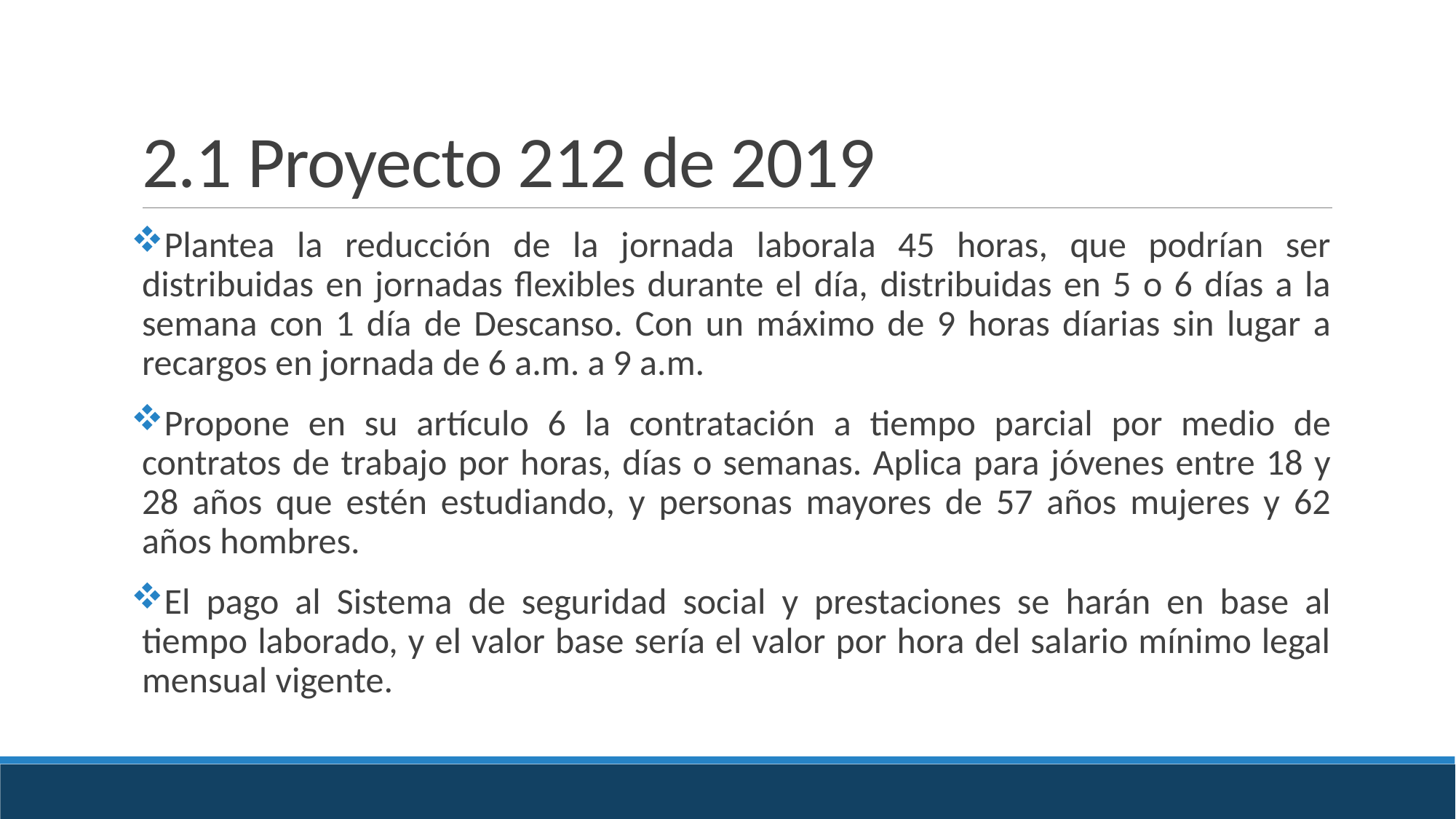

# 2.1 Proyecto 212 de 2019
Plantea la reducción de la jornada laborala 45 horas, que podrían ser distribuidas en jornadas flexibles durante el día, distribuidas en 5 o 6 días a la semana con 1 día de Descanso. Con un máximo de 9 horas díarias sin lugar a recargos en jornada de 6 a.m. a 9 a.m.
Propone en su artículo 6 la contratación a tiempo parcial por medio de contratos de trabajo por horas, días o semanas. Aplica para jóvenes entre 18 y 28 años que estén estudiando, y personas mayores de 57 años mujeres y 62 años hombres.
El pago al Sistema de seguridad social y prestaciones se harán en base al tiempo laborado, y el valor base sería el valor por hora del salario mínimo legal mensual vigente.